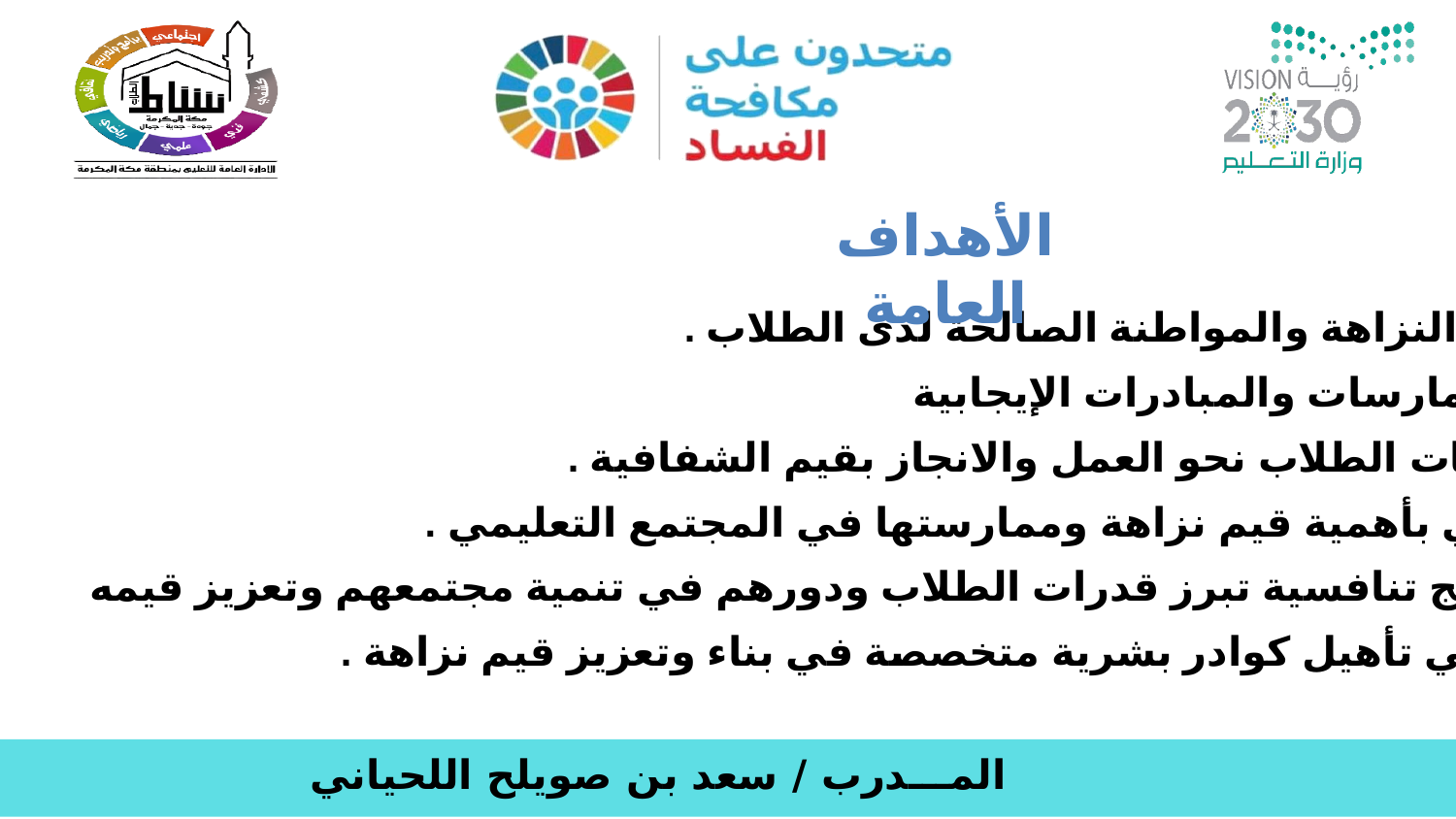

الأهداف العامة
ـ تعزيز قيم النزاهة والمواطنة الصالحة لدى الطلاب .
ـ تأصيل الممارسات والمبادرات الإيجابية
ـ دعم اتجاهات الطلاب نحو العمل والانجاز بقيم الشفافية .
ـ نشر الوعي بأهمية قيم نزاهة وممارستها في المجتمع التعليمي .
ـ توفير برامج تنافسية تبرز قدرات الطلاب ودورهم في تنمية مجتمعهم وتعزيز قيمه
ـ الاسهام في تأهيل كوادر بشرية متخصصة في بناء وتعزيز قيم نزاهة .